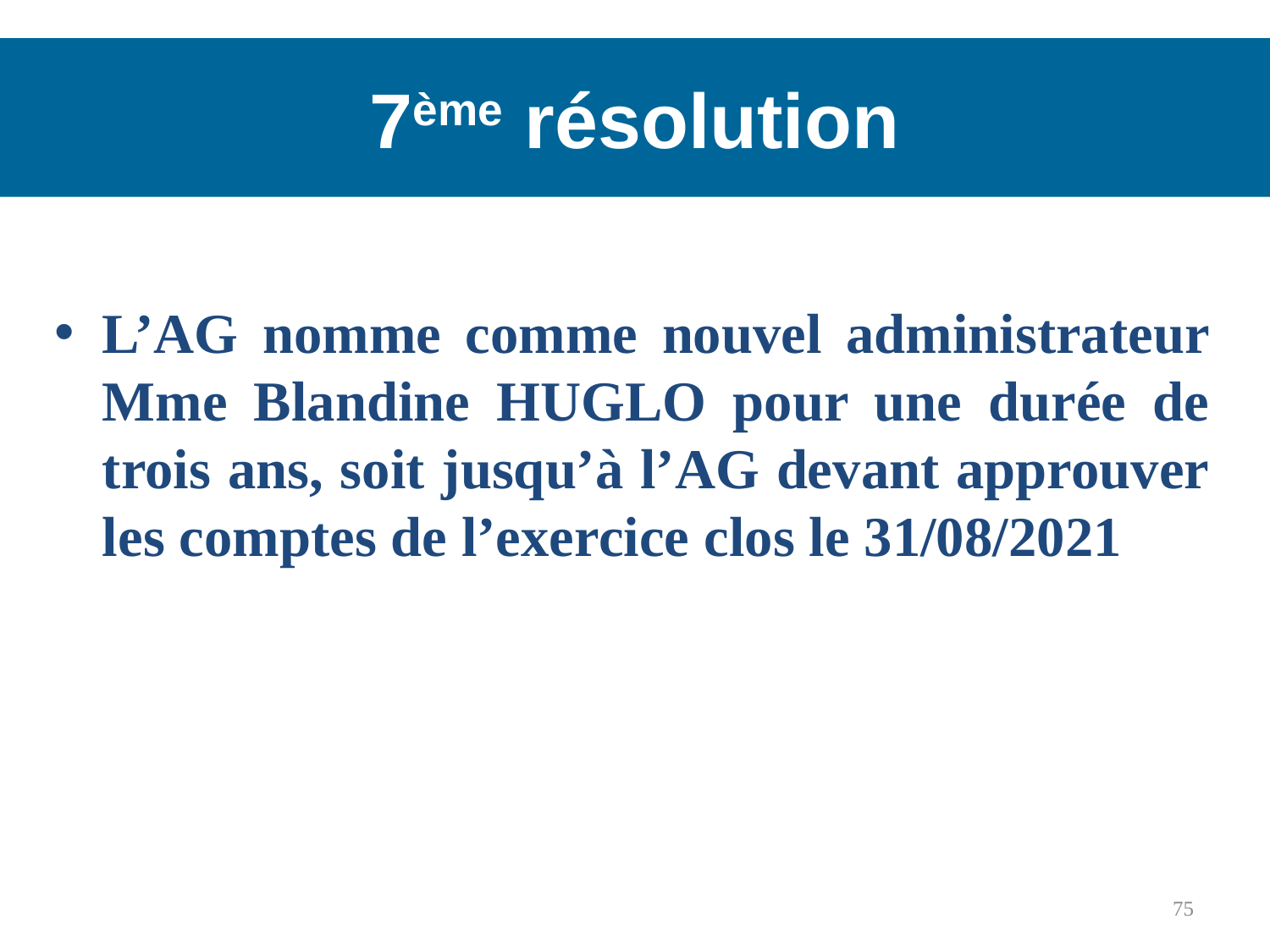

7ème résolution
# 6ème résolution

L’AG nomme comme nouvel administrateur Mme Blandine HUGLO pour une durée de trois ans, soit jusqu’à l’AG devant approuver les comptes de l’exercice clos le 31/08/2021

75